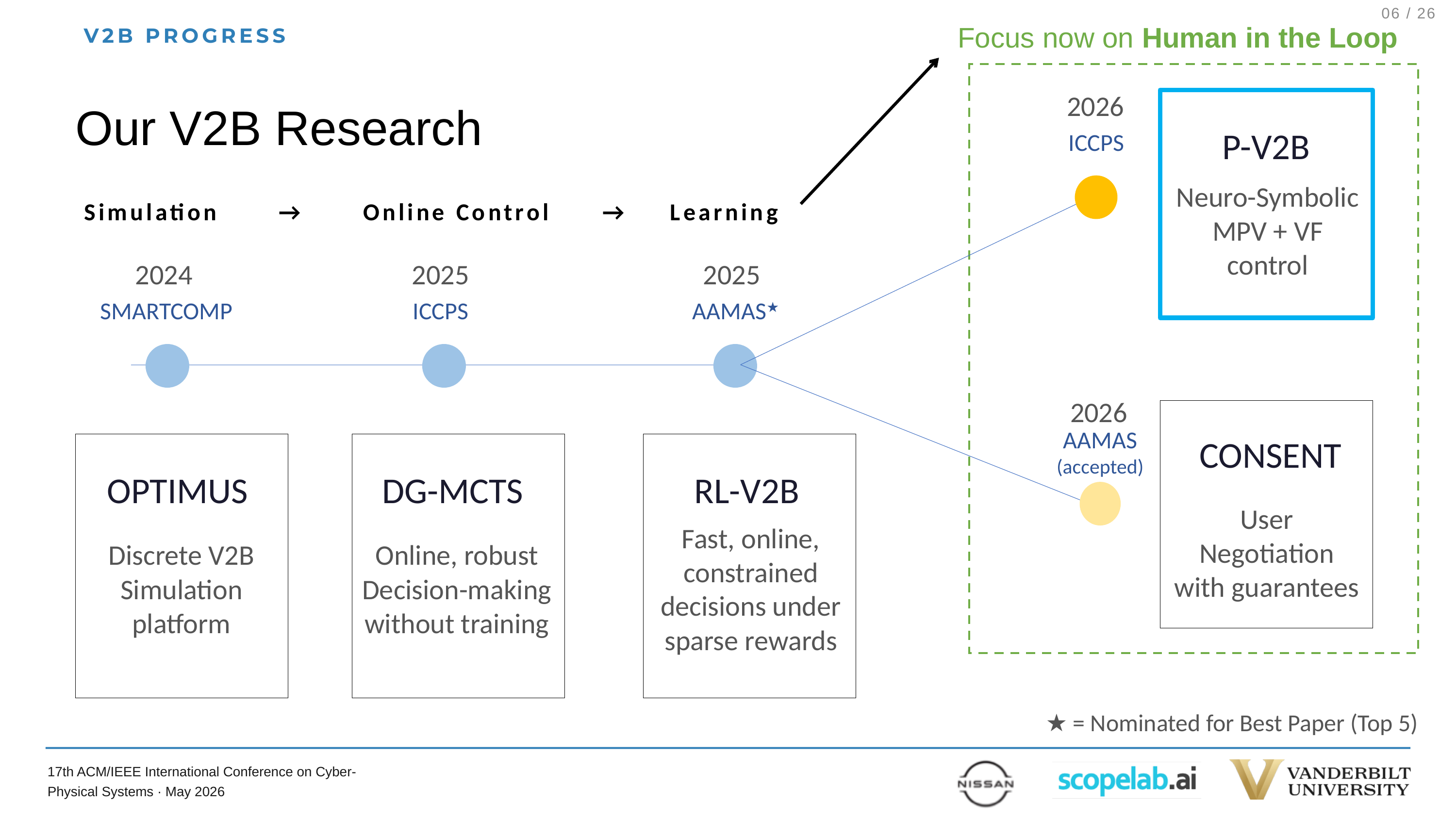

06 / 26
Focus now on Human in the Loop

2026
ICCPS

P-V2B
Neuro-Symbolic
MPV + VF control

2026
AAMAS (accepted)

CONSENT
User
Negotiation with guarantees
V2B PROGRESS
Our V2B Research
Simulation       →       Online Control      →     Learning
2024
2025
2025
SMARTCOMP
ICCPS
AAMAS★

OPTIMUS
DG-MCTS
RL-V2B
Discrete V2B Simulation
platform
Online, robust
Decision-making without training
Fast, online, constrained decisions under sparse rewards
★ = Nominated for Best Paper (Top 5)